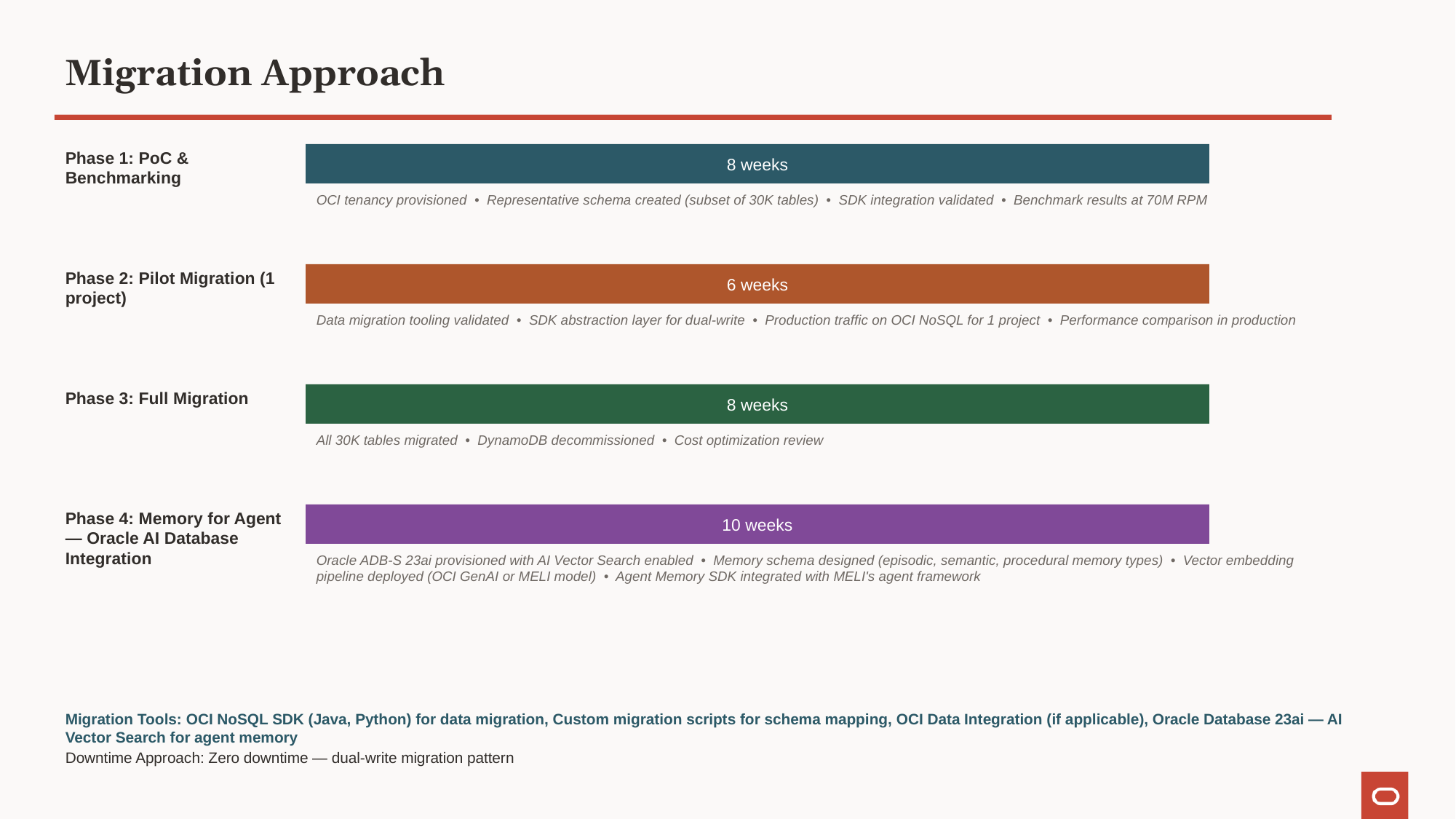

Migration Approach

Phase 1: PoC & Benchmarking
8 weeks
OCI tenancy provisioned  •  Representative schema created (subset of 30K tables)  •  SDK integration validated  •  Benchmark results at 70M RPM
Phase 2: Pilot Migration (1 project)
6 weeks
Data migration tooling validated  •  SDK abstraction layer for dual-write  •  Production traffic on OCI NoSQL for 1 project  •  Performance comparison in production
Phase 3: Full Migration
8 weeks
All 30K tables migrated  •  DynamoDB decommissioned  •  Cost optimization review
Phase 4: Memory for Agent — Oracle AI Database Integration
10 weeks
Oracle ADB-S 23ai provisioned with AI Vector Search enabled  •  Memory schema designed (episodic, semantic, procedural memory types)  •  Vector embedding pipeline deployed (OCI GenAI or MELI model)  •  Agent Memory SDK integrated with MELI's agent framework
Migration Tools: OCI NoSQL SDK (Java, Python) for data migration, Custom migration scripts for schema mapping, OCI Data Integration (if applicable), Oracle Database 23ai — AI Vector Search for agent memory
Downtime Approach: Zero downtime — dual-write migration pattern